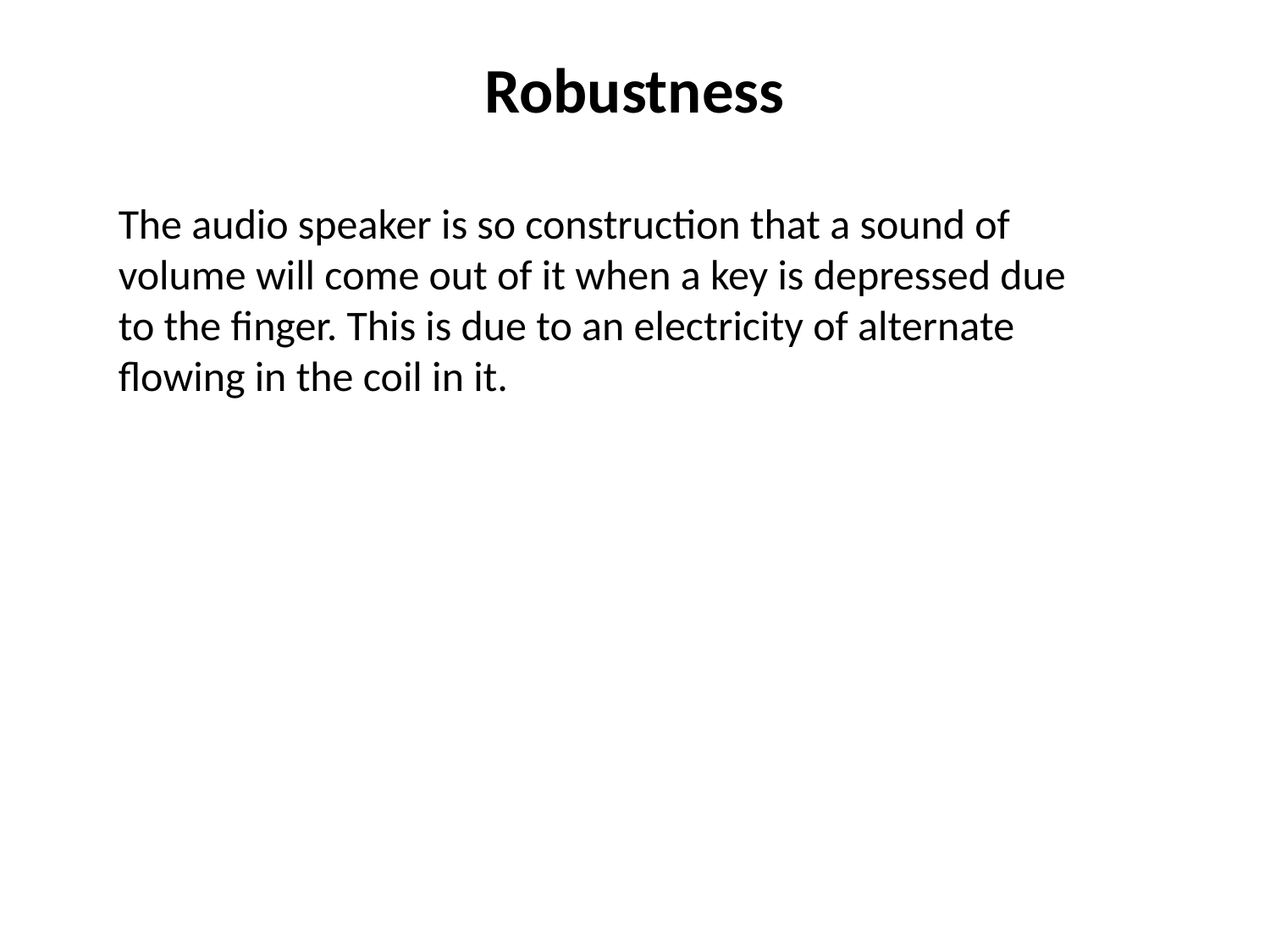

# Robustness
The audio speaker is so construction that a sound of volume will come out of it when a key is depressed due to the finger. This is due to an electricity of alternate flowing in the coil in it.